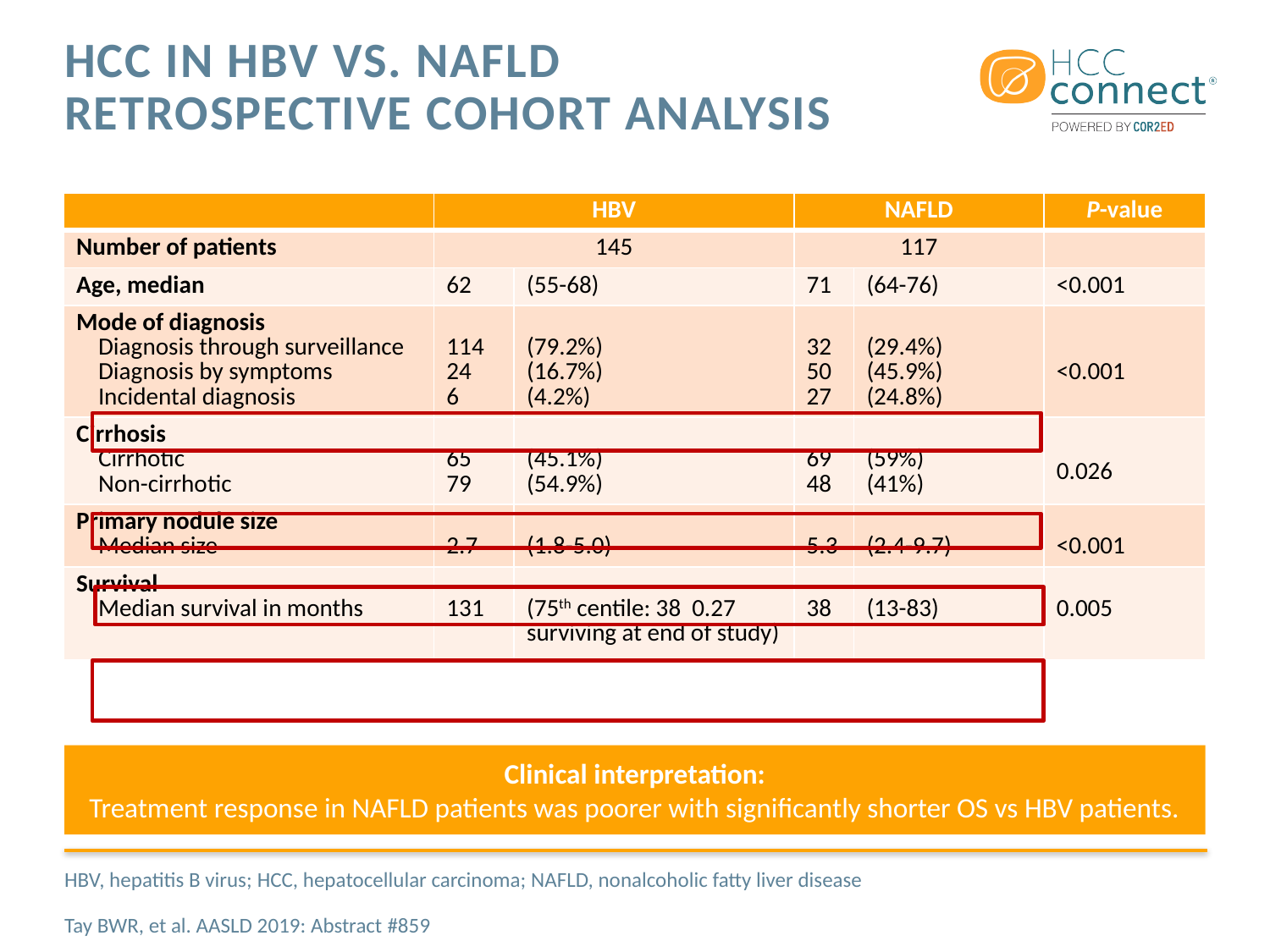

# HCC in HBV vs. NAFLD retrospective cohort analysis
|  | HBV |  | NAFLD |  | P-value |
| --- | --- | --- | --- | --- | --- |
| Number of patients | 145 |  | 117 |  |  |
| Age, median | 62 | (55-68) | 71 | (64-76) | <0.001 |
| Mode of diagnosis Diagnosis through surveillance Diagnosis by symptoms Incidental diagnosis | 114 24 6 | (79.2%) (16.7%) (4.2%) | 32 50 27 | (29.4%) (45.9%) (24.8%) | <0.001 |
| Cirrhosis Cirrhotic Non-cirrhotic | 65 79 | (45.1%) (54.9%) | 69 48 | (59%) (41%) | 0.026 |
| Primary nodule size Median size | 2.7 | (1.8-5.0) | 5.3 | (2.4-9.7) | <0.001 |
| Survival Median survival in months | 131 | (75th centile: 38 0.27 surviving at end of study) | 38 | (13-83) | 0.005 |

Clinical interpretation:
Treatment response in NAFLD patients was poorer with significantly shorter OS vs HBV patients.
HBV, hepatitis B virus; HCC, hepatocellular carcinoma; NAFLD, nonalcoholic fatty liver disease
Tay BWR, et al. AASLD 2019: Abstract #859